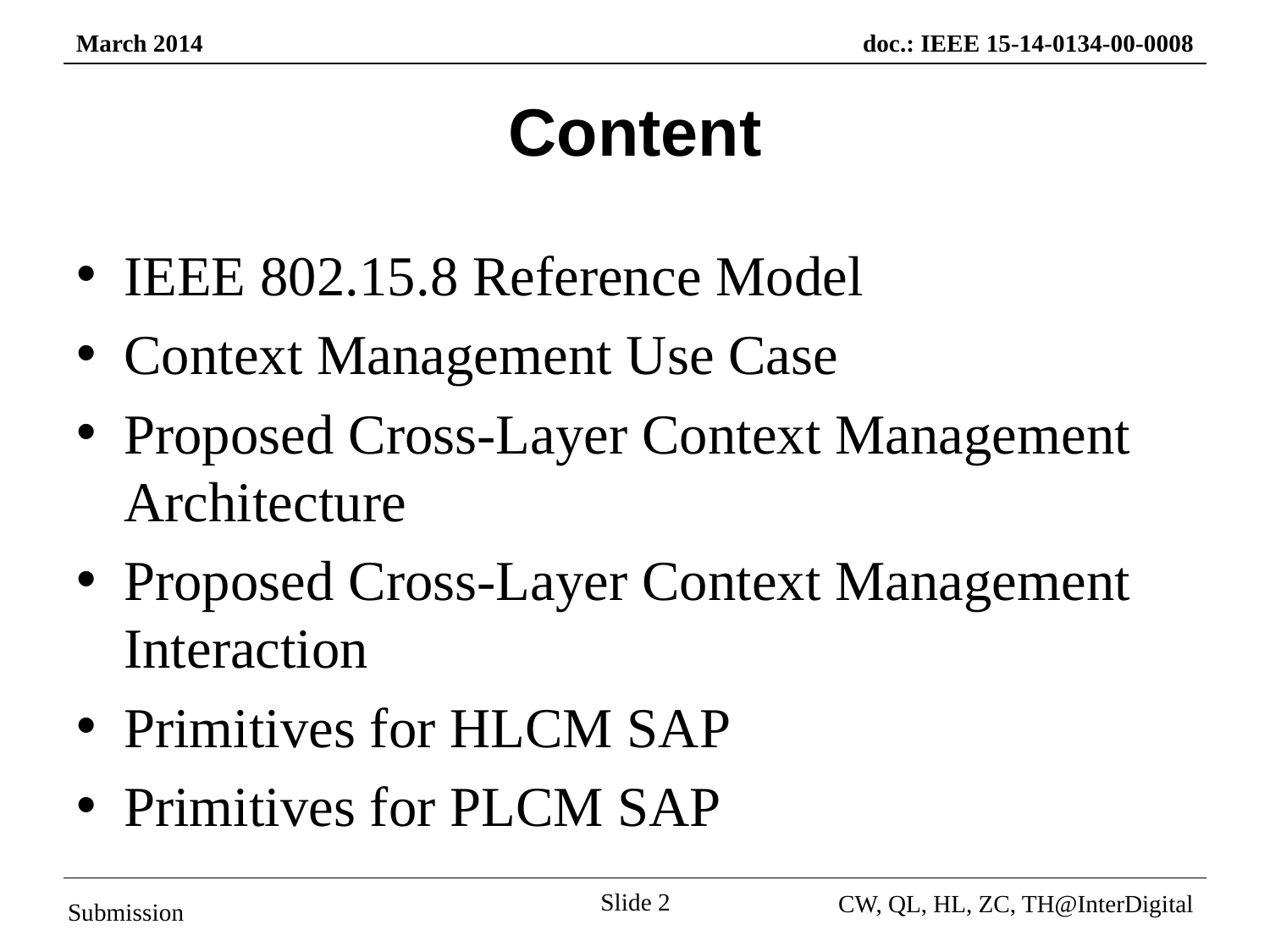

# Content
IEEE 802.15.8 Reference Model
Context Management Use Case
Proposed Cross-Layer Context Management Architecture
Proposed Cross-Layer Context Management Interaction
Primitives for HLCM SAP
Primitives for PLCM SAP